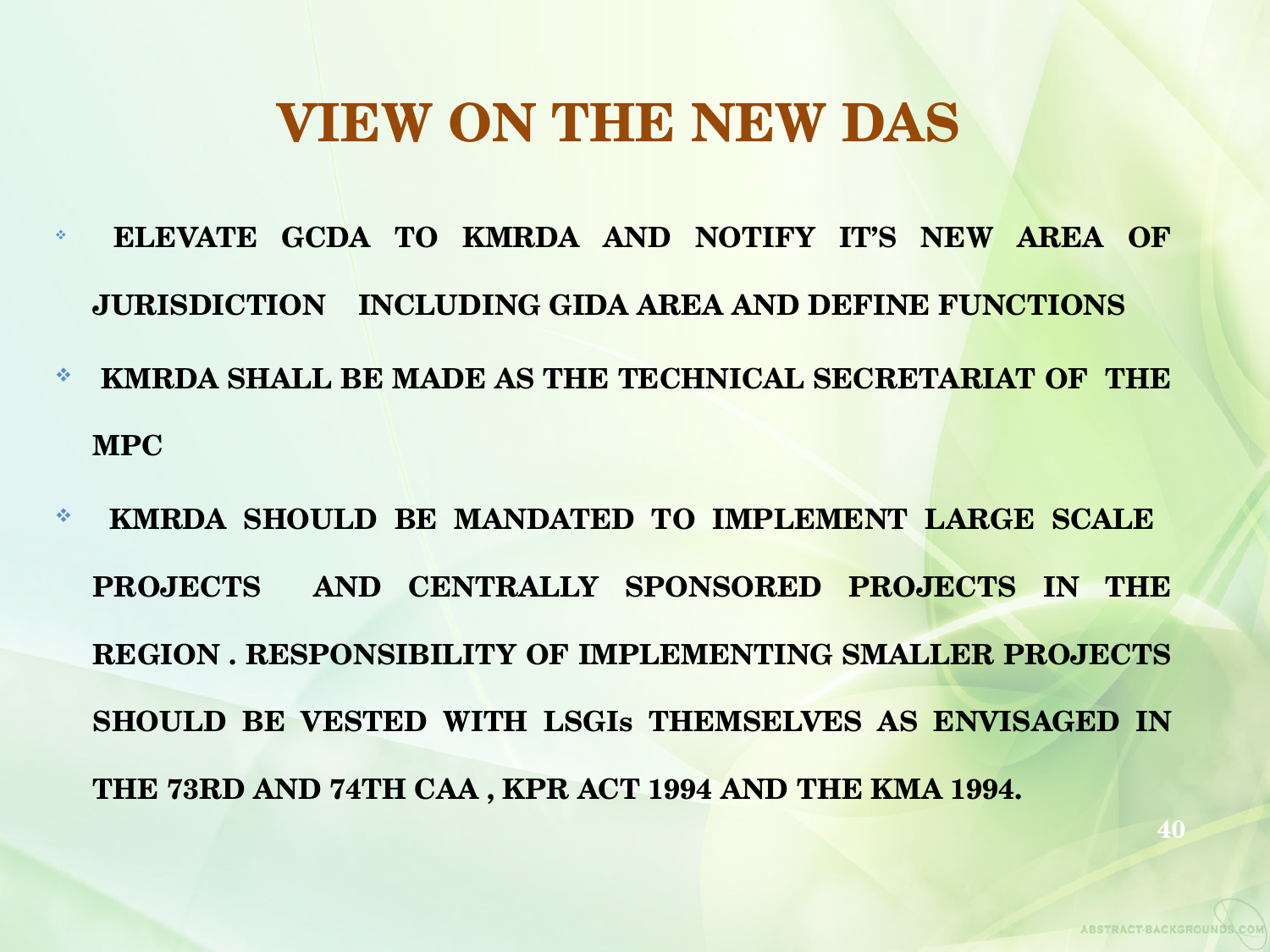

# VIEW ON THE NEW DAs
 ELEVATE GCDA TO KMRDA AND NOTIFY IT’S NEW AREA OF JURISDICTION    INCLUDING GIDA AREA AND DEFINE FUNCTIONS
 KMRDA SHALL BE MADE AS THE TECHNICAL SECRETARIAT OF  THE MPC
 KMRDA SHOULD BE MANDATED TO IMPLEMENT LARGE SCALE  PROJECTS  AND CENTRALLY SPONSORED PROJECTS IN THE REGION . RESPONSIBILITY OF IMPLEMENTING SMALLER PROJECTS SHOULD BE VESTED WITH LSGIs THEMSELVES AS ENVISAGED IN THE 73RD AND 74TH CAA , KPR ACT 1994 AND THE KMA 1994.

40